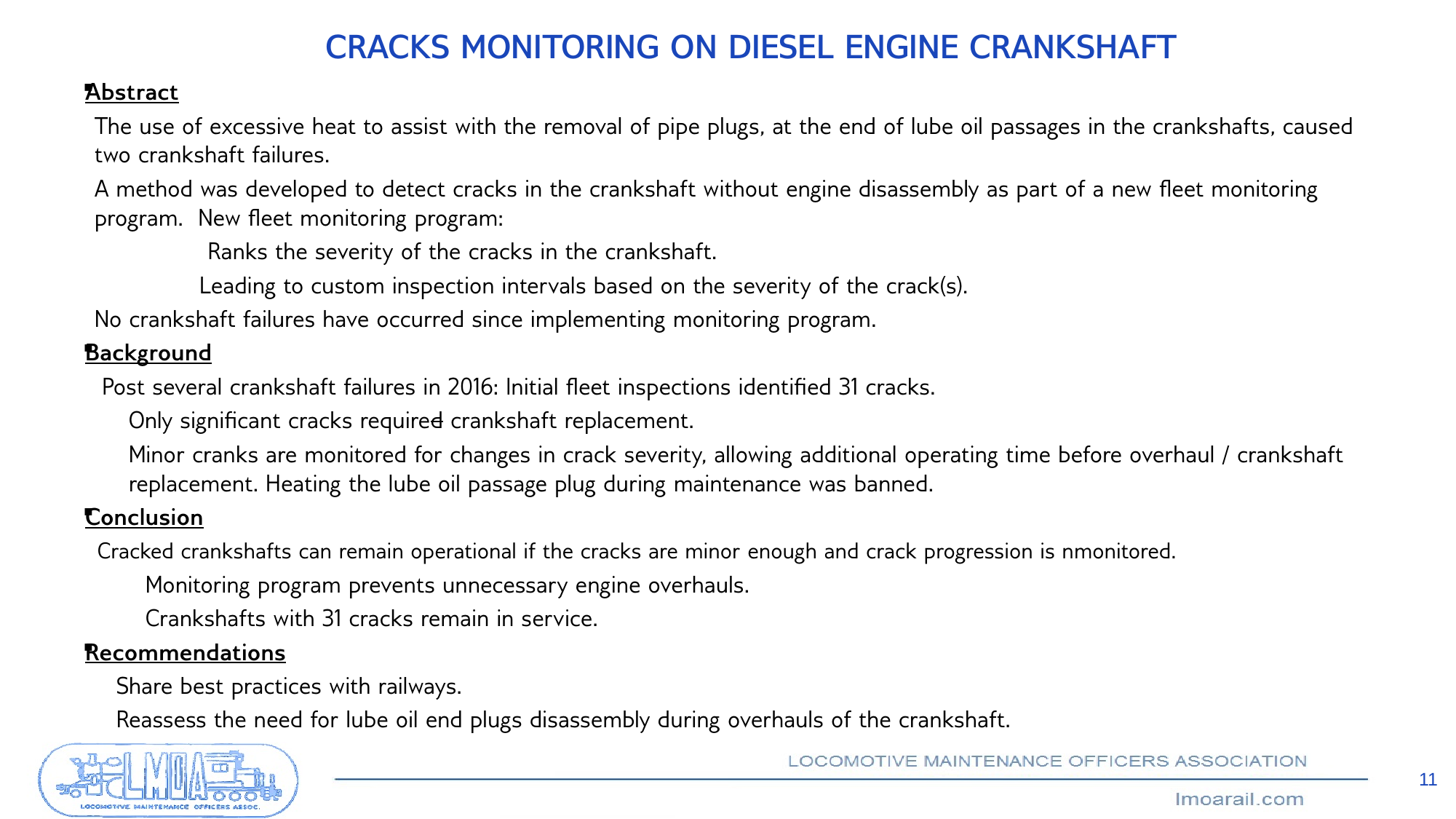

# CRACKS MONITORING ON DIESEL ENGINE CRANKSHAFT
Abstract
The use of excessive heat to assist with the removal of pipe plugs, at the end of lube oil passages in the crankshafts, caused two crankshaft failures.
A method was developed to detect cracks in the crankshaft without engine disassembly as part of a new fleet monitoring program.  New fleet monitoring program:
 	   Ranks the severity of the cracks in the crankshaft.
     Leading to custom inspection intervals based on the severity of the crack(s).
No crankshaft failures have occurred since implementing monitoring program.
Background
 Post several crankshaft failures in 2016: Initial fleet inspections identified 31 cracks.
Only significant cracks required crankshaft replacement.
Minor cranks are monitored for changes in crack severity, allowing additional operating time before overhaul / crankshaft replacement. Heating the lube oil passage plug during maintenance was banned.
Conclusion
  Cracked crankshafts can remain operational if the cracks are minor enough and crack progression is nmonitored.
       Monitoring program prevents unnecessary engine overhauls.
       Crankshafts with 31 cracks remain in service.
Recommendations
   Share best practices with railways.
   Reassess the need for lube oil end plugs disassembly during overhauls of the crankshaft.

11